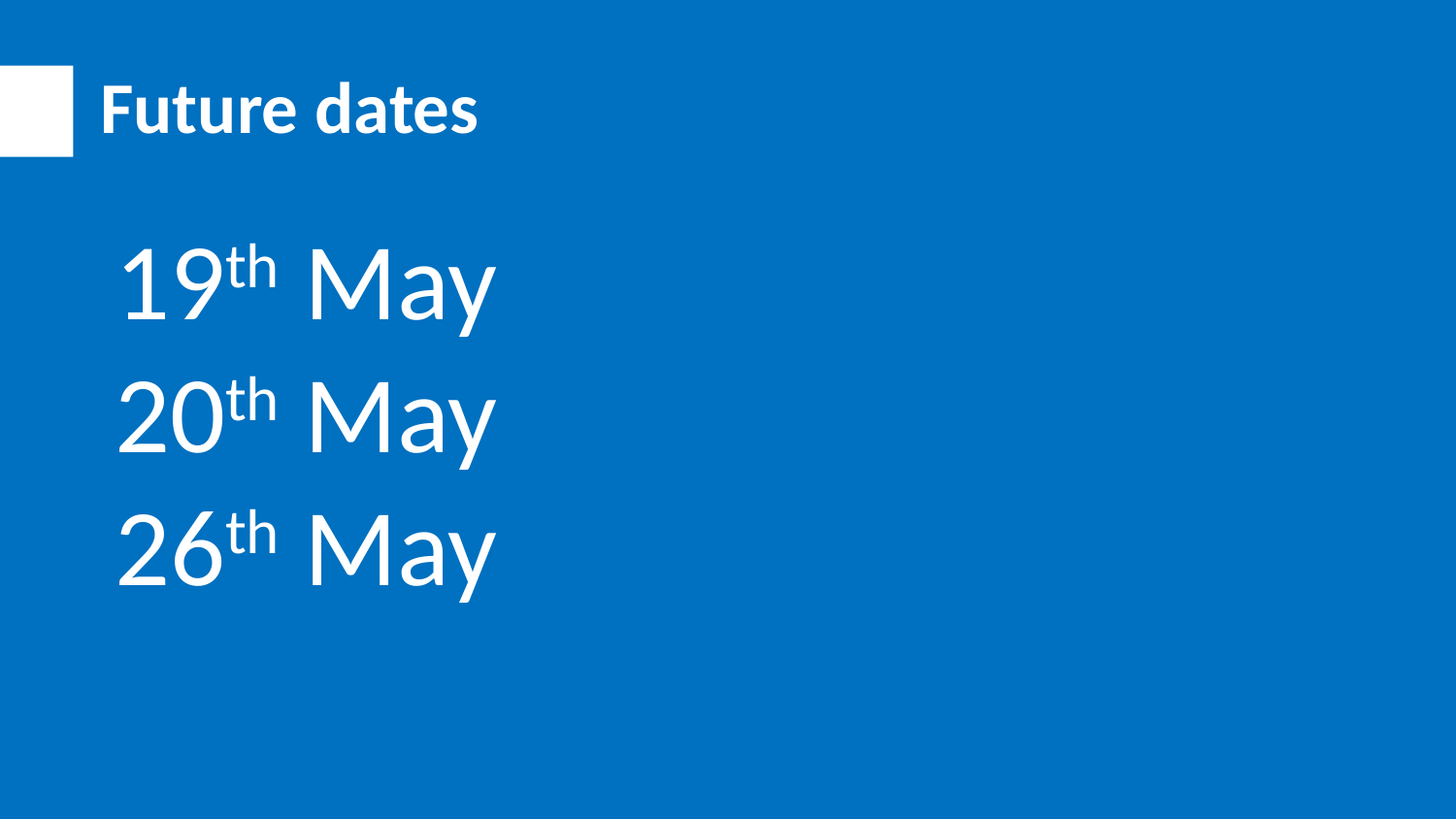

#
Future dates

19th May
20th May
26th May